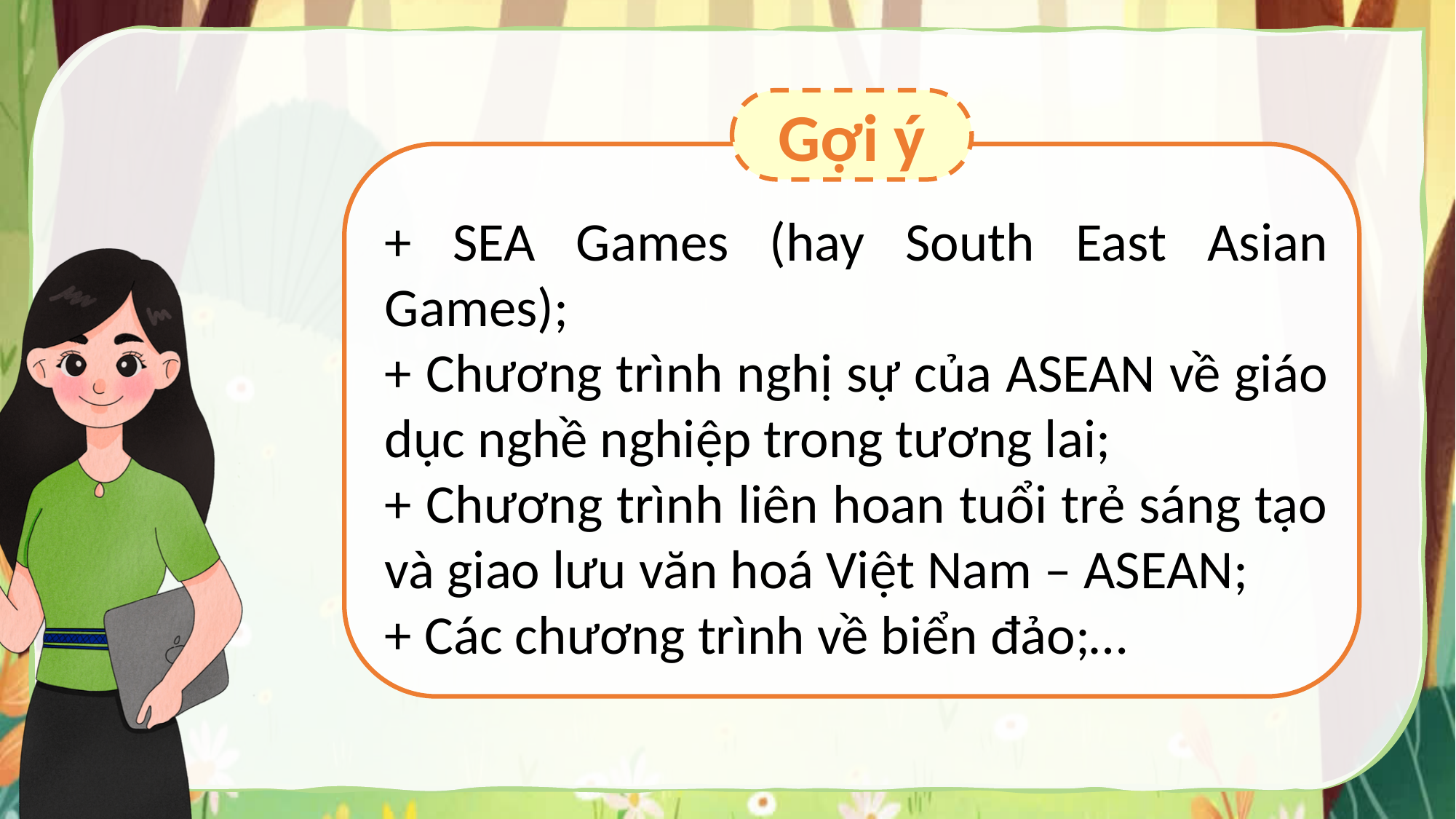

Gợi ý

+ SEA Games (hay South East Asian Games);
+ Chương trình nghị sự của ASEAN về giáo dục nghề nghiệp trong tương lai;
+ Chương trình liên hoan tuổi trẻ sáng tạo và giao lưu văn hoá Việt Nam – ASEAN;
+ Các chương trình về biển đảo;…